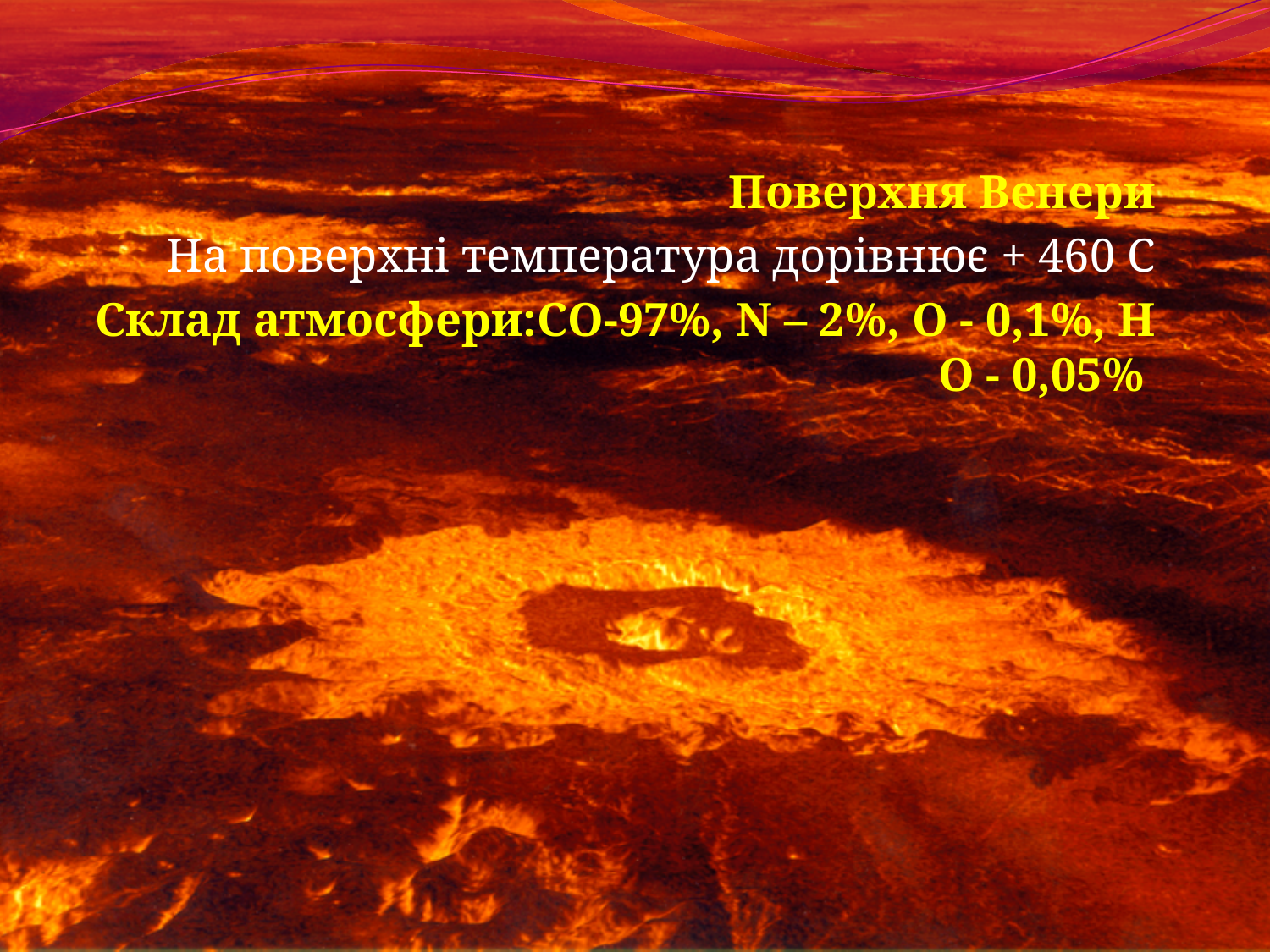

Поверхня Венери
На поверхні температура дорівнює + 460 С
Склад атмосфери:СО-97%, N – 2%, О - 0,1%, Н О - 0,05%
#